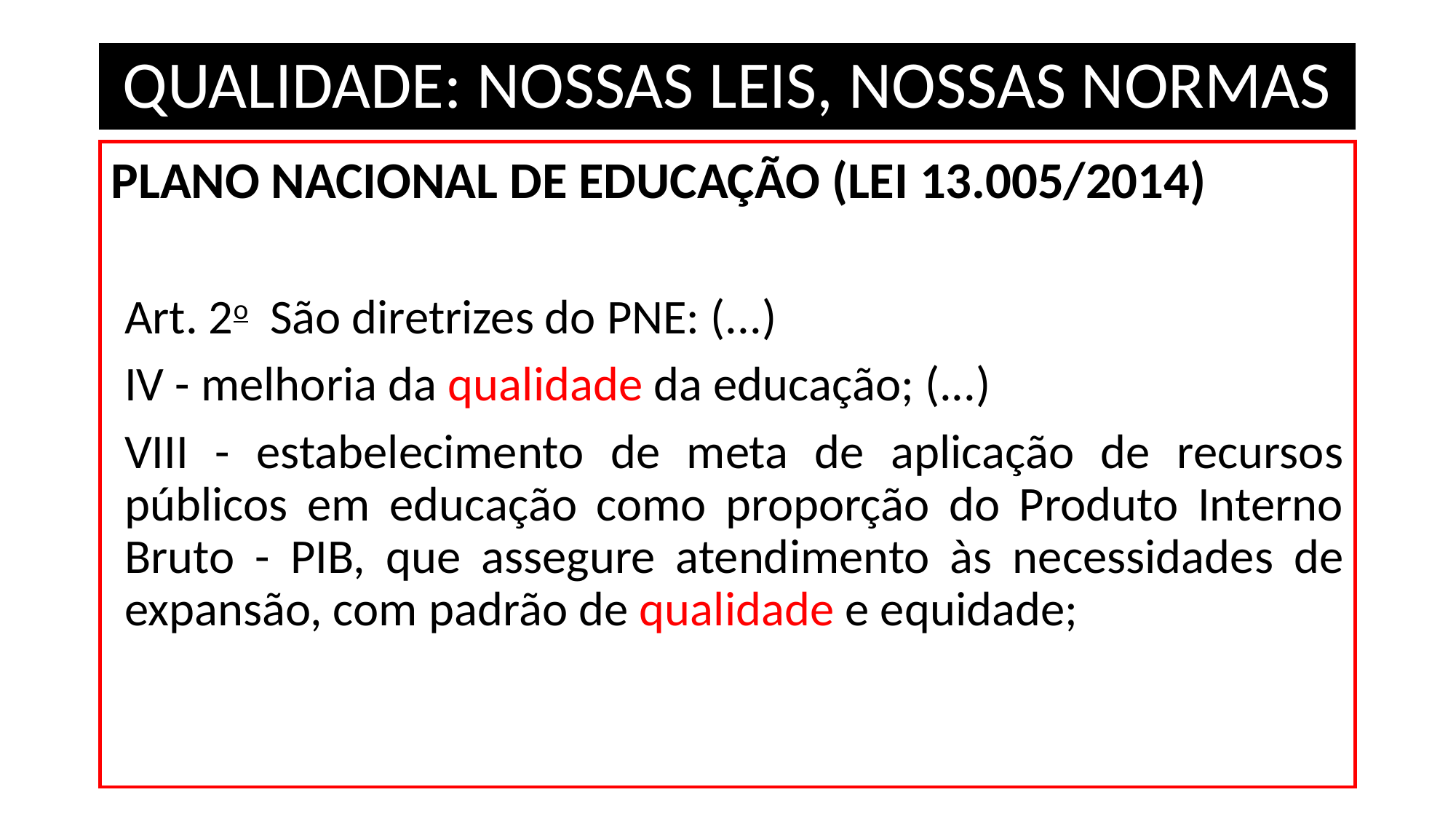

# QUALIDADE: NOSSAS LEIS, NOSSAS NORMAS
PLANO NACIONAL DE EDUCAÇÃO (LEI 13.005/2014)

Art. 2o  São diretrizes do PNE: (...)
IV - melhoria da qualidade da educação; (...)
VIII - estabelecimento de meta de aplicação de recursos públicos em educação como proporção do Produto Interno Bruto - PIB, que assegure atendimento às necessidades de expansão, com padrão de qualidade e equidade;